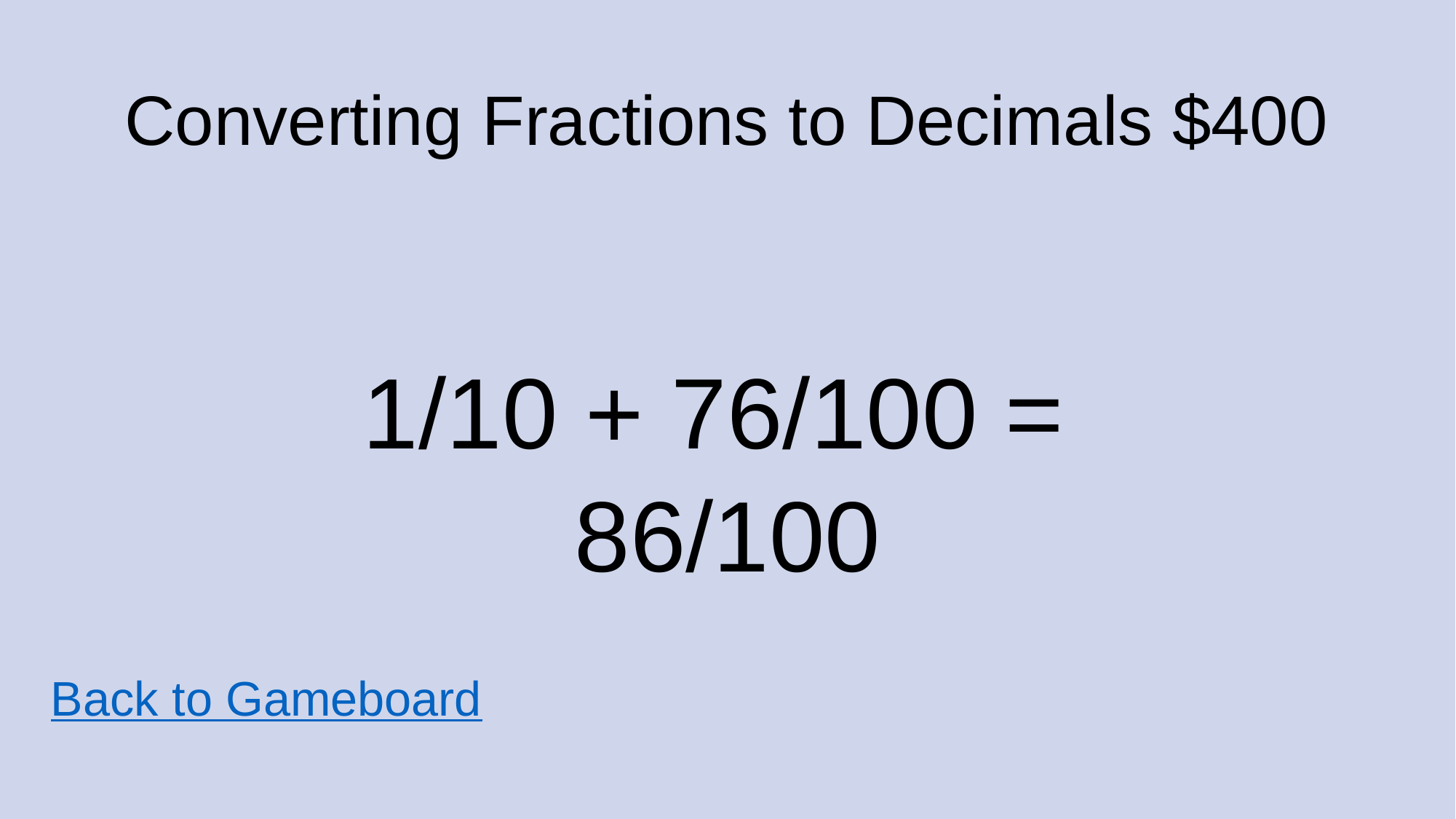

# Converting Fractions to Decimals $400
1/10 + 76/100 =
86/100
Back to Gameboard